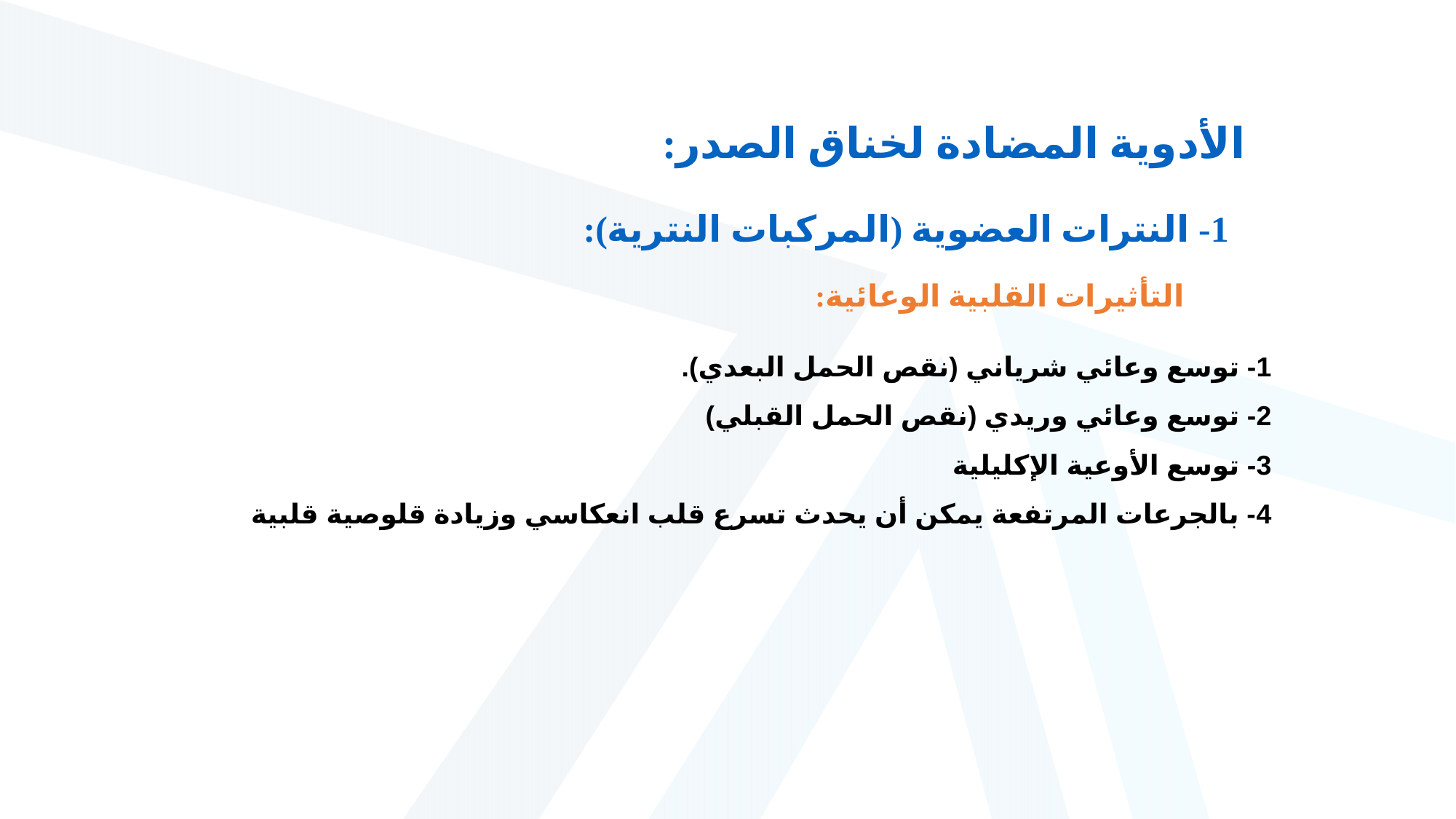

الأدوية المضادة لخناق الصدر:
1- النترات العضوية (المركبات النترية):
التأثيرات القلبية الوعائية:
1- توسع وعائي شرياني (نقص الحمل البعدي).
2- توسع وعائي وريدي (نقص الحمل القبلي)
3- توسع الأوعية الإكليلية
4- بالجرعات المرتفعة يمكن أن يحدث تسرع قلب انعكاسي وزيادة قلوصية قلبية